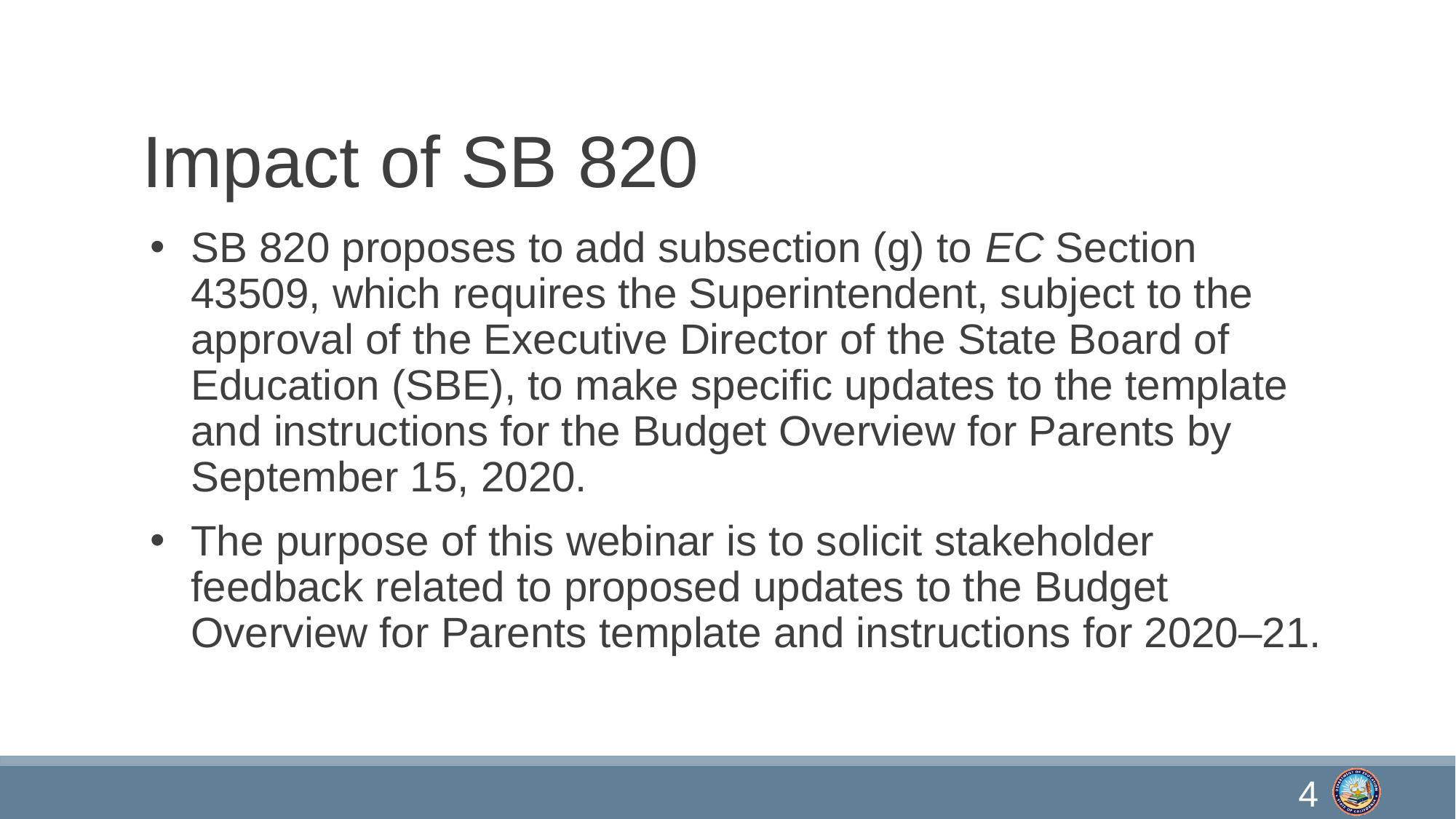

# Impact of SB 820
SB 820 proposes to add subsection (g) to EC Section 43509, which requires the Superintendent, subject to the approval of the Executive Director of the State Board of Education (SBE), to make specific updates to the template and instructions for the Budget Overview for Parents by September 15, 2020.
The purpose of this webinar is to solicit stakeholder feedback related to proposed updates to the Budget Overview for Parents template and instructions for 2020–21.
4